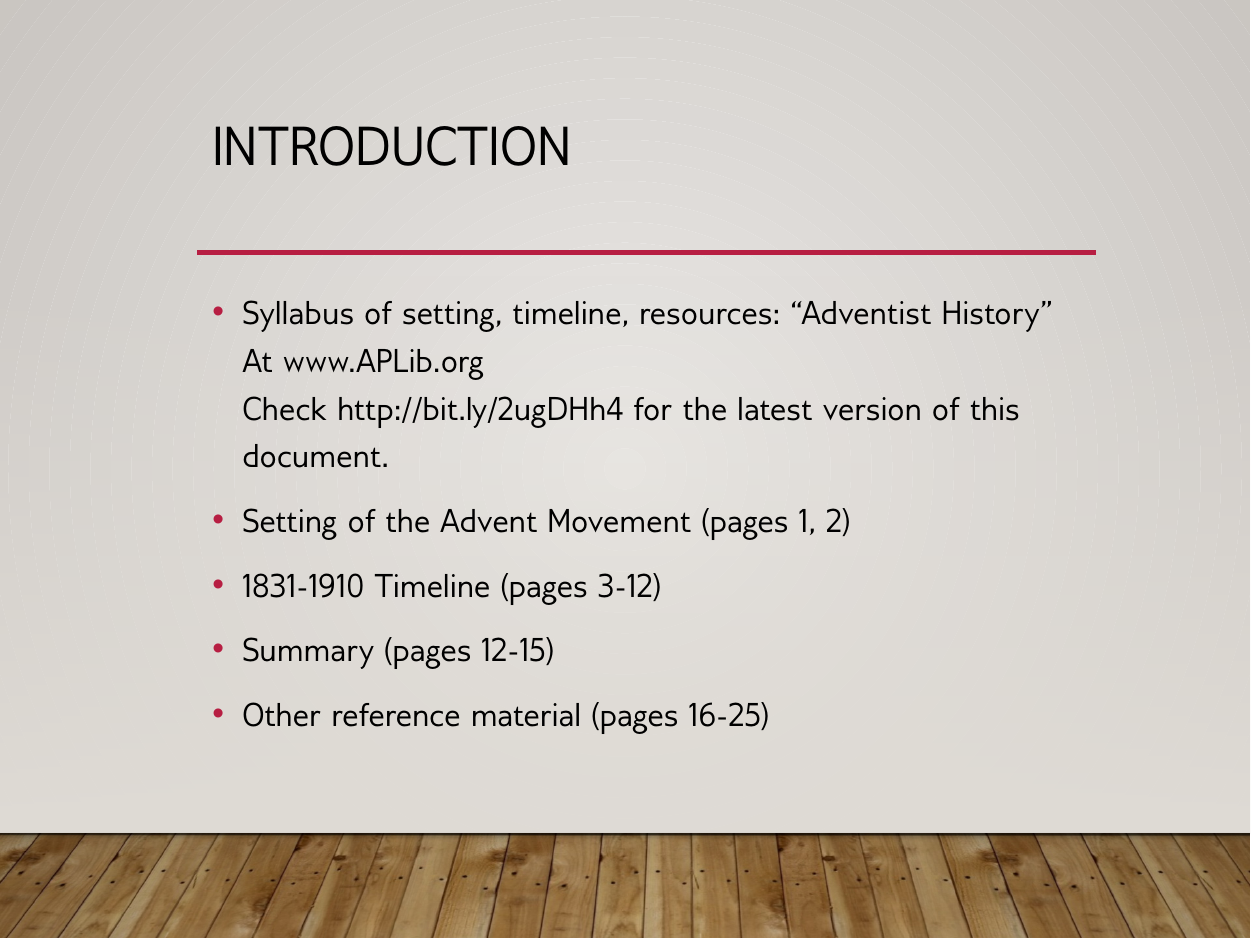

# Introduction
Syllabus of setting, timeline, resources: “Adventist History”
At www.APLib.org
Check http://bit.ly/2ugDHh4 for the latest version of this document.
Setting of the Advent Movement (pages 1, 2)
1831-1910 Timeline (pages 3-12)
Summary (pages 12-15)
Other reference material (pages 16-25)